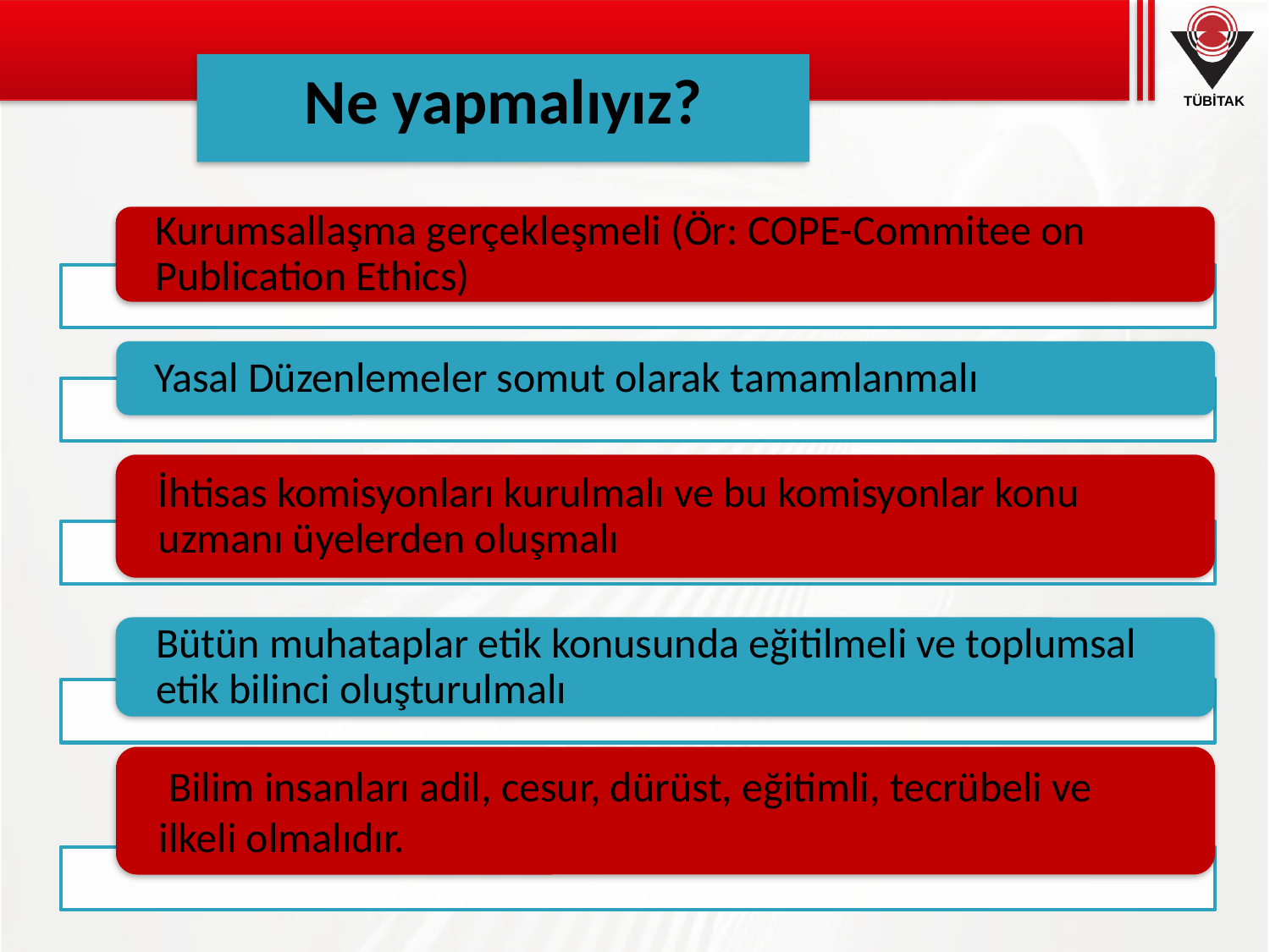

# Ne yapmalıyız?
Kurumsallaşma gerçekleşmeli (Ör: COPE-Commitee on Publication Ethics)
Yasal Düzenlemeler somut olarak tamamlanmalı
İhtisas komisyonları kurulmalı ve bu komisyonlar konu uzmanı üyelerden oluşmalı
Bütün muhataplar etik konusunda eğitilmeli ve toplumsal etik bilinci oluşturulmalı
 Bilim insanları adil, cesur, dürüst, eğitimli, tecrübeli ve ilkeli olmalıdır.